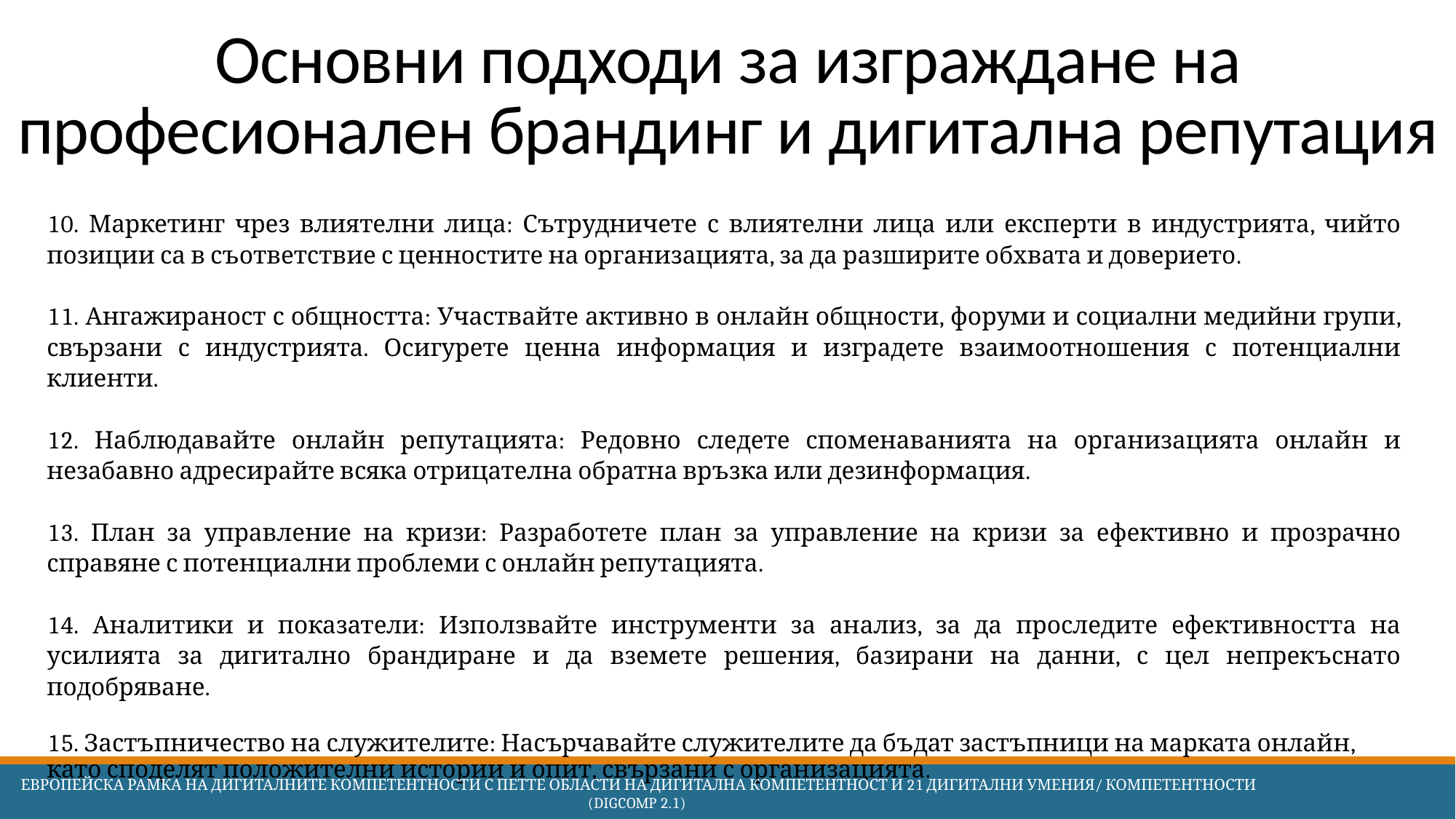

# Основни подходи за изграждане на професионален брандинг и дигитална репутация
10. Маркетинг чрез влиятелни лица: Сътрудничете с влиятелни лица или експерти в индустрията, чийто позиции са в съответствие с ценностите на организацията, за да разширите обхвата и доверието.
11. Ангажираност с общността: Участвайте активно в онлайн общности, форуми и социални медийни групи, свързани с индустрията. Осигурете ценна информация и изградете взаимоотношения с потенциални клиенти.
12. Наблюдавайте онлайн репутацията: Редовно следете споменаванията на организацията онлайн и незабавно адресирайте всяка отрицателна обратна връзка или дезинформация.
13. План за управление на кризи: Разработете план за управление на кризи за ефективно и прозрачно справяне с потенциални проблеми с онлайн репутацията.
14. Аналитики и показатели: Използвайте инструменти за анализ, за да проследите ефективността на усилията за дигитално брандиране и да вземете решения, базирани на данни, с цел непрекъснато подобряване.
15. Застъпничество на служителите: Насърчавайте служителите да бъдат застъпници на марката онлайн, като споделят положителни истории и опит, свързани с организацията.
 Европейска Рамка на дигиталните компетентности с петте области на дигитална компетентност и 21 дигитални умения/ компетентности (DigComp 2.1)